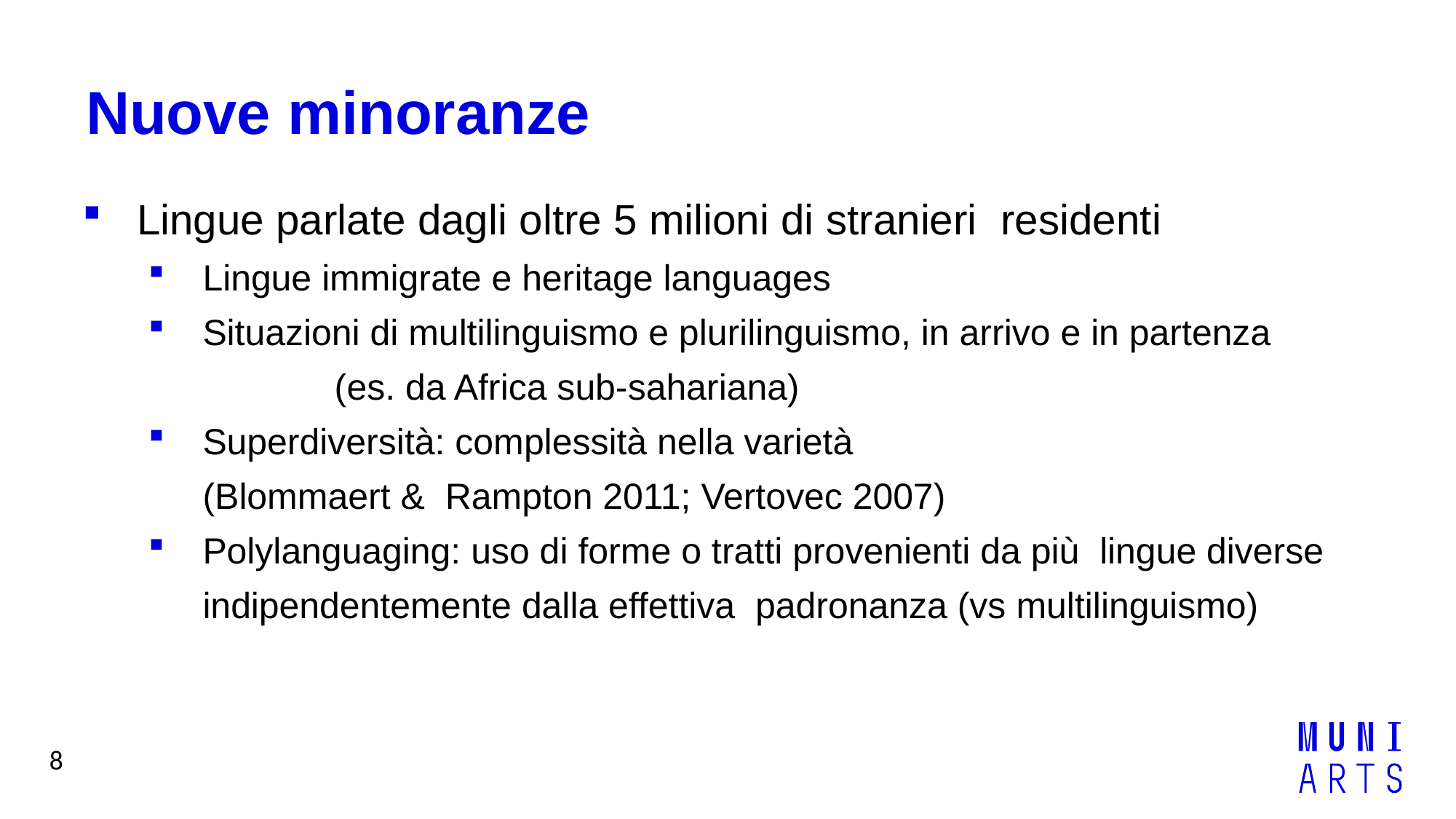

# Nuove minoranze
Lingue parlate dagli oltre 5 milioni di stranieri  residenti
Lingue immigrate e heritage languages
Situazioni di multilinguismo e plurilinguismo, in arrivo e in partenza                        (es. da Africa sub-sahariana)
Superdiversità: complessità nella varietà                                       (Blommaert &  Rampton 2011; Vertovec 2007)
Polylanguaging: uso di forme o tratti provenienti da più  lingue diverse indipendentemente dalla effettiva  padronanza (vs multilinguismo)

8